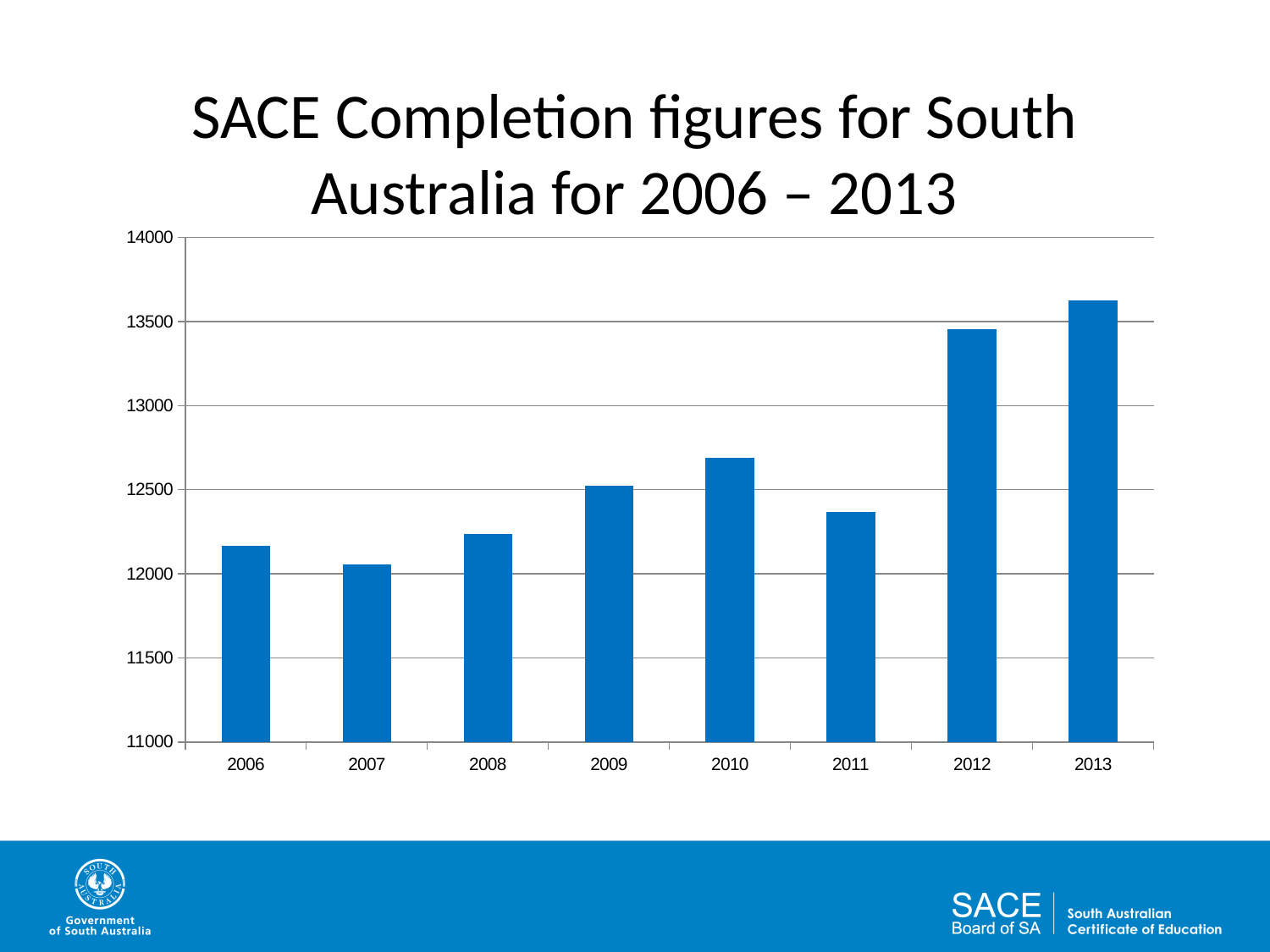

SACE Completion figures for South Australia for 2006 – 2013

### Chart

| Category |  |
|---|---|
| 2006 | 12167.0 |
| 2007 | 12056.0 |
| 2008 | 12237.0 |
| 2009 | 12521.0 |
| 2010 | 12692.0 |
| 2011 | 12367.0 |
| 2012 | 13453.0 |
| 2013 | 13624.0 |